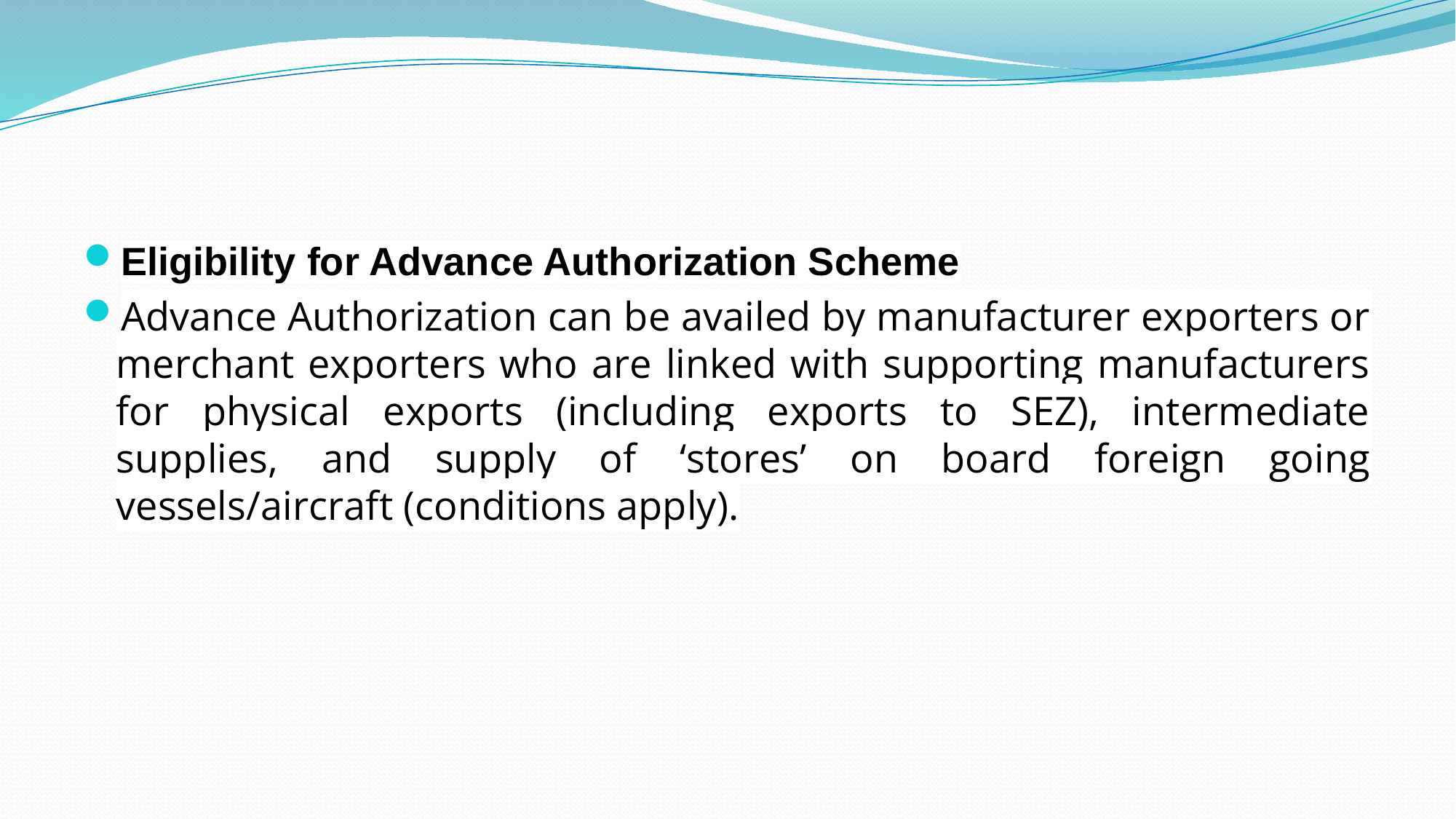

#
Eligibility for Advance Authorization Scheme
Advance Authorization can be availed by manufacturer exporters or merchant exporters who are linked with supporting manufacturers for physical exports (including exports to SEZ), intermediate supplies, and supply of ‘stores’ on board foreign going vessels/aircraft (conditions apply).